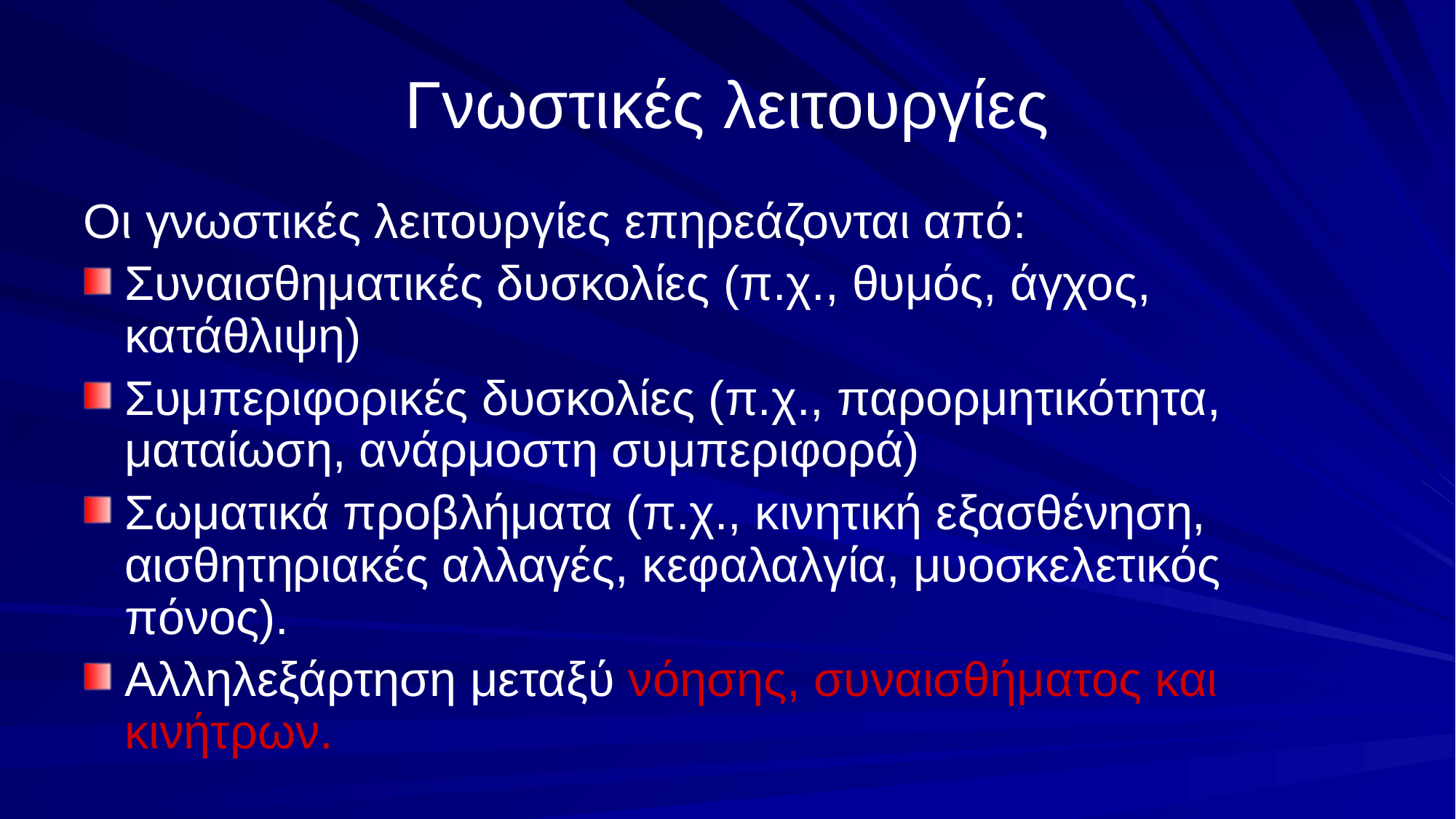

# Γνωστικές λειτουργίες
Οι γνωστικές λειτουργίες επηρεάζονται από:
Συναισθηματικές δυσκολίες (π.χ., θυμός, άγχος, κατάθλιψη)
Συμπεριφορικές δυσκολίες (π.χ., παρορμητικότητα, ματαίωση, ανάρμοστη συμπεριφορά)
Σωματικά προβλήματα (π.χ., κινητική εξασθένηση, αισθητηριακές αλλαγές, κεφαλαλγία, μυοσκελετικός πόνος).
Αλληλεξάρτηση μεταξύ νόησης, συναισθήματος και κινήτρων.